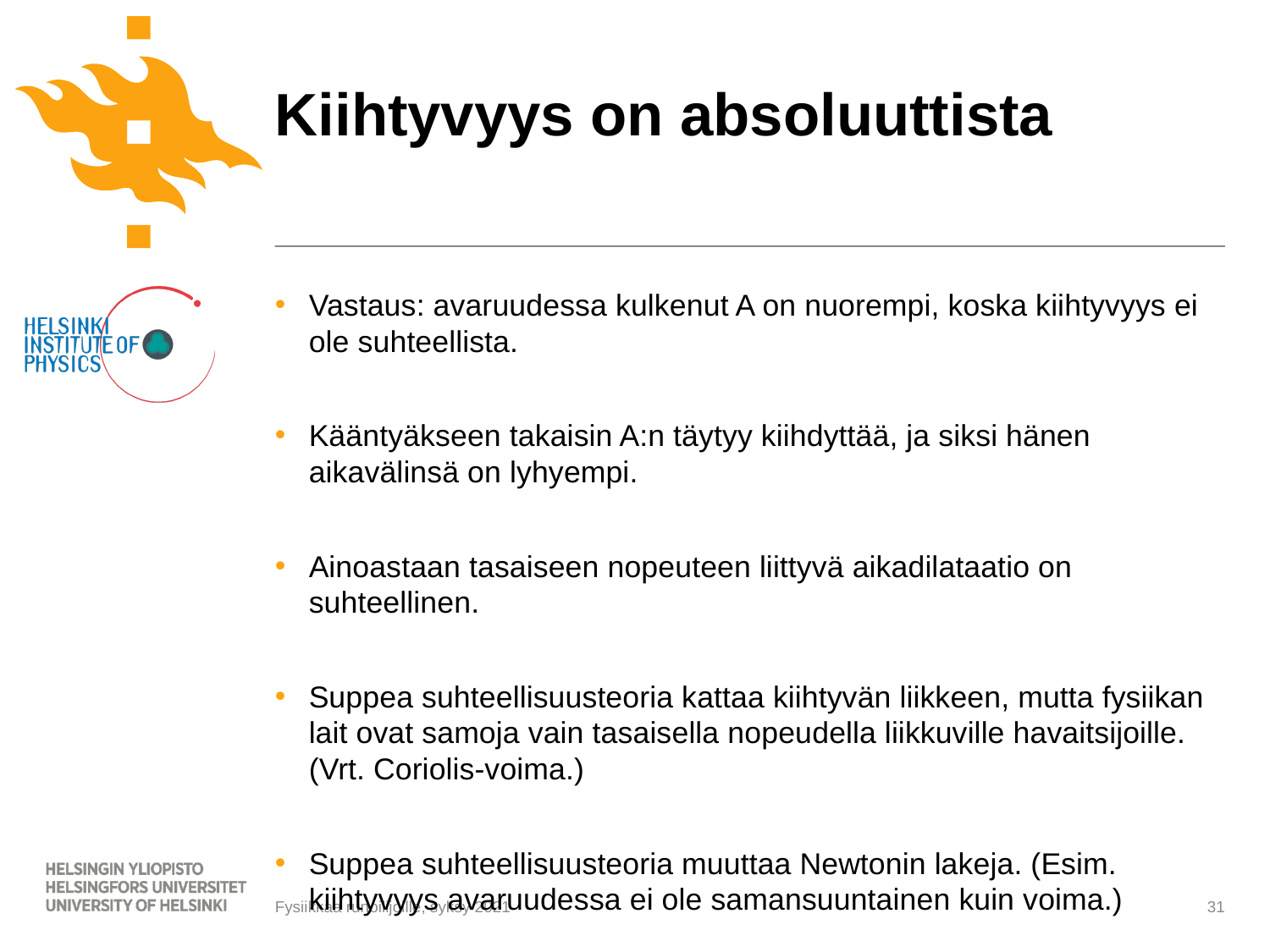

# Kiihtyvyys on absoluuttista
Vastaus: avaruudessa kulkenut A on nuorempi, koska kiihtyvyys ei ole suhteellista.

Kääntyäkseen takaisin A:n täytyy kiihdyttää, ja siksi hänen aikavälinsä on lyhyempi.

Ainoastaan tasaiseen nopeuteen liittyvä aikadilataatio on suhteellinen.

Suppea suhteellisuusteoria kattaa kiihtyvän liikkeen, mutta fysiikan lait ovat samoja vain tasaisella nopeudella liikkuville havaitsijoille. (Vrt. Coriolis-voima.)

Suppea suhteellisuusteoria muuttaa Newtonin lakeja. (Esim. kiihtyvyys avaruudessa ei ole samansuuntainen kuin voima.)
31
Fysiikkaa runoilijoille, syksy 2021